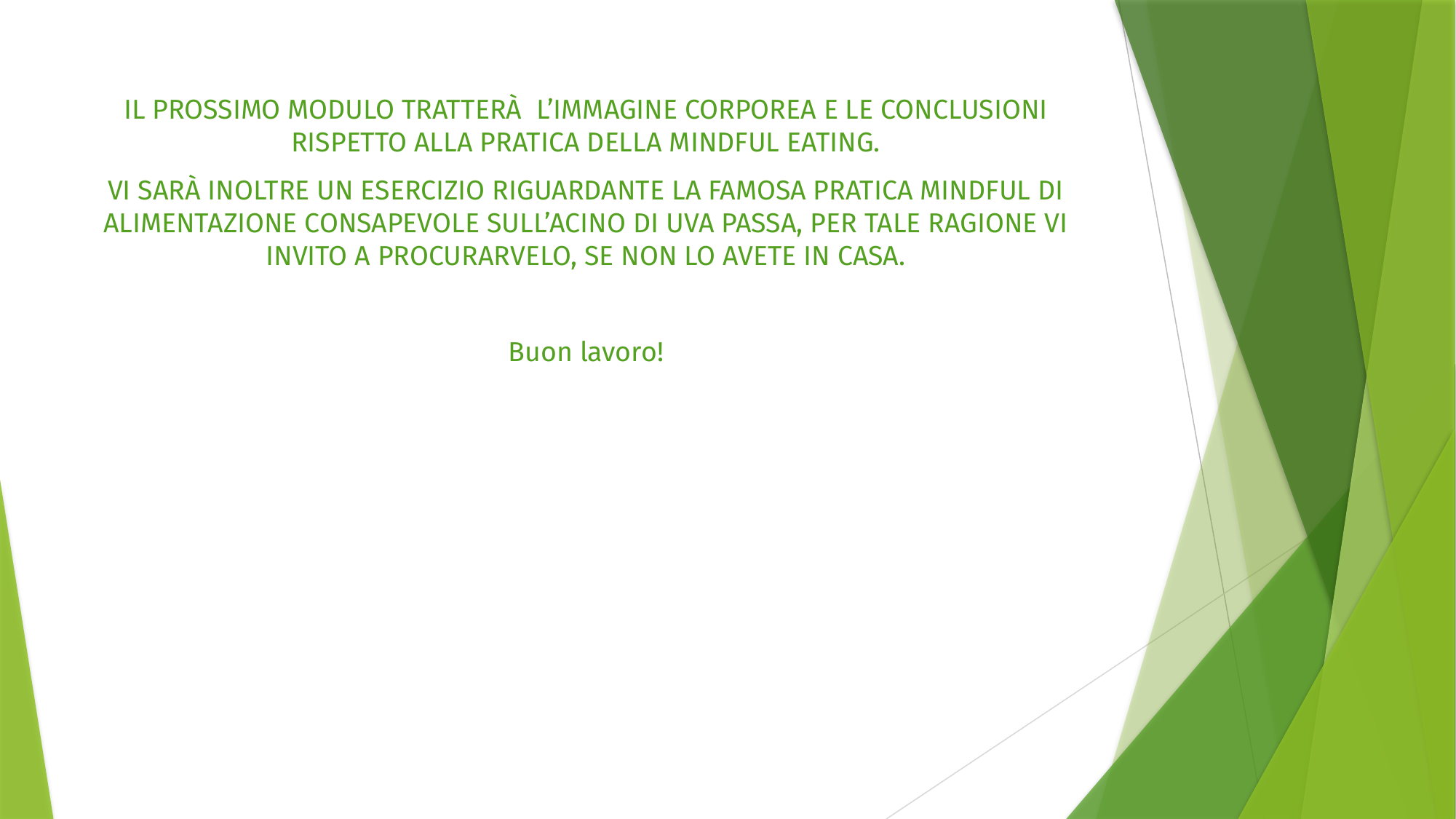

IL PROSSIMO MODULO TRATTERÀ  L’IMMAGINE CORPOREA E LE CONCLUSIONI RISPETTO ALLA PRATICA DELLA MINDFUL EATING.
VI SARÀ INOLTRE UN ESERCIZIO RIGUARDANTE LA FAMOSA PRATICA MINDFUL DI ALIMENTAZIONE CONSAPEVOLE SULL’ACINO DI UVA PASSA, PER TALE RAGIONE VI INVITO A PROCURARVELO, SE NON LO AVETE IN CASA.

Buon lavoro!